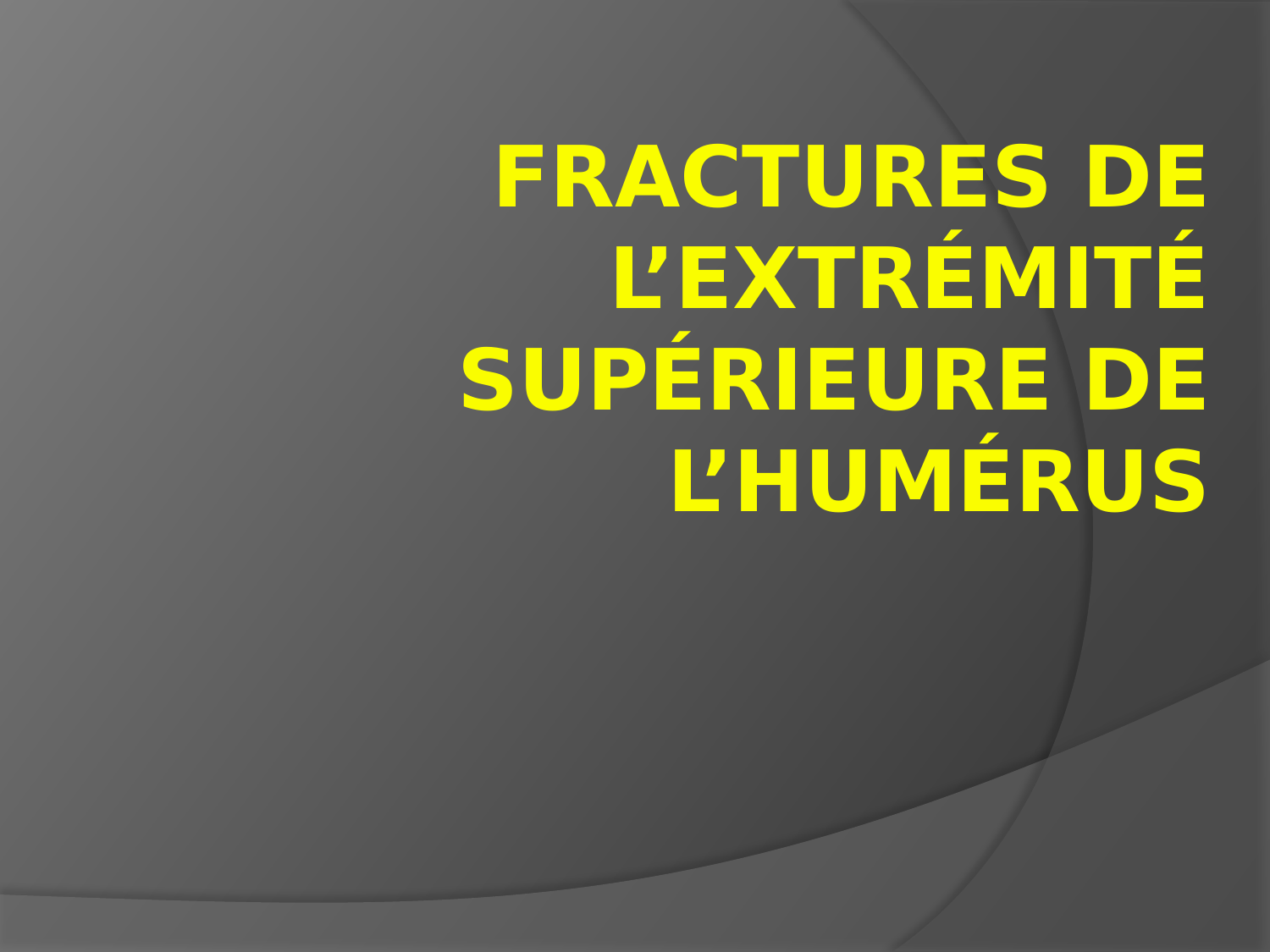

# Fractures de l’extrémité supérieure de l’humérus